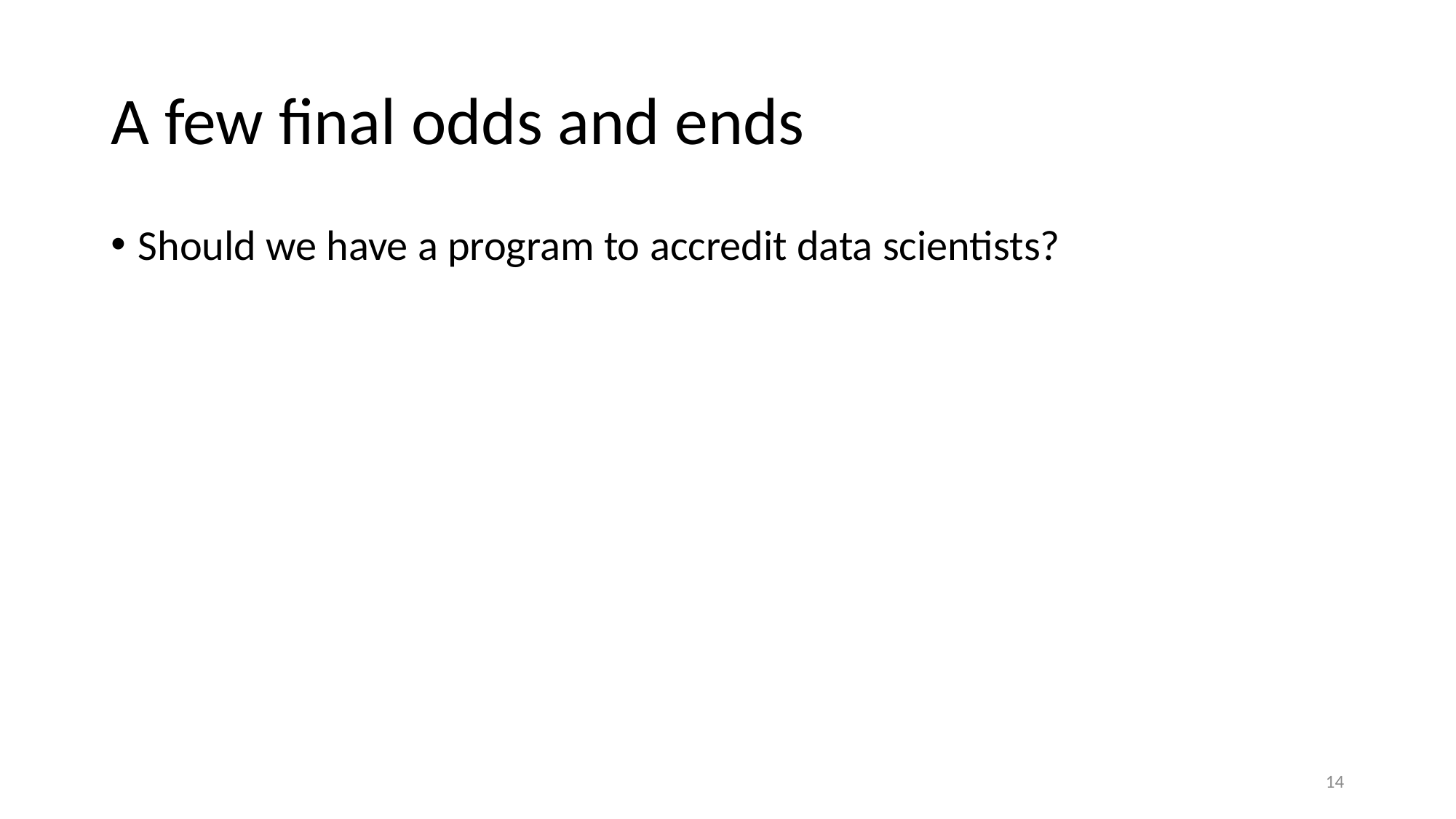

# A few final odds and ends
Should we have a program to accredit data scientists?
14